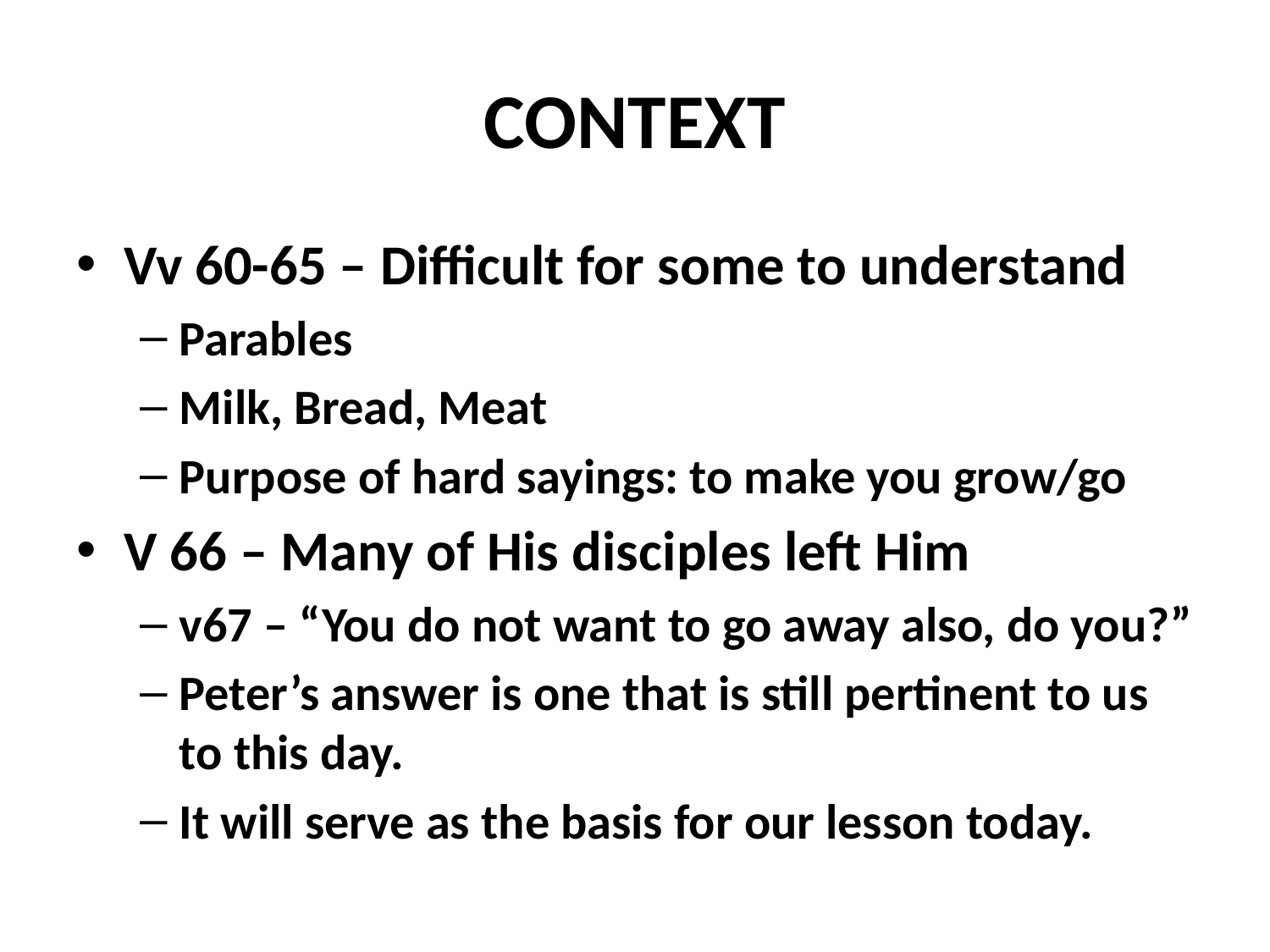

# CONTEXT
Vv 60-65 – Difficult for some to understand
Parables
Milk, Bread, Meat
Purpose of hard sayings: to make you grow/go
V 66 – Many of His disciples left Him
v67 – “You do not want to go away also, do you?”
Peter’s answer is one that is still pertinent to us to this day.
It will serve as the basis for our lesson today.